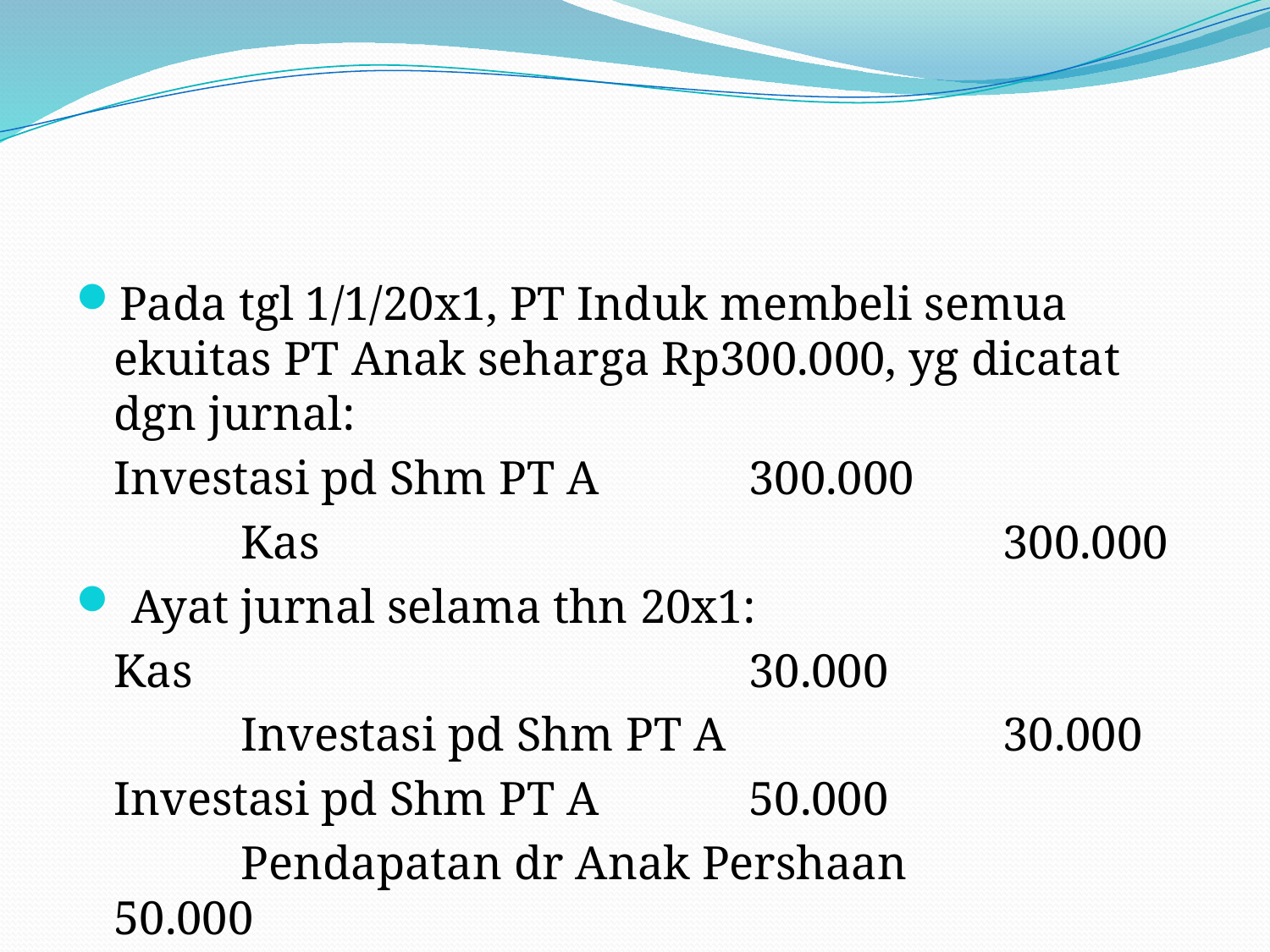

#
Pada tgl 1/1/20x1, PT Induk membeli semua ekuitas PT Anak seharga Rp300.000, yg dicatat dgn jurnal:
	Investasi pd Shm PT A		300.000
		Kas						300.000
 Ayat jurnal selama thn 20x1:
	Kas					30.000
		Investasi pd Shm PT A			30.000
	Investasi pd Shm PT A		50.000
		Pendapatan dr Anak Pershaan		50.000